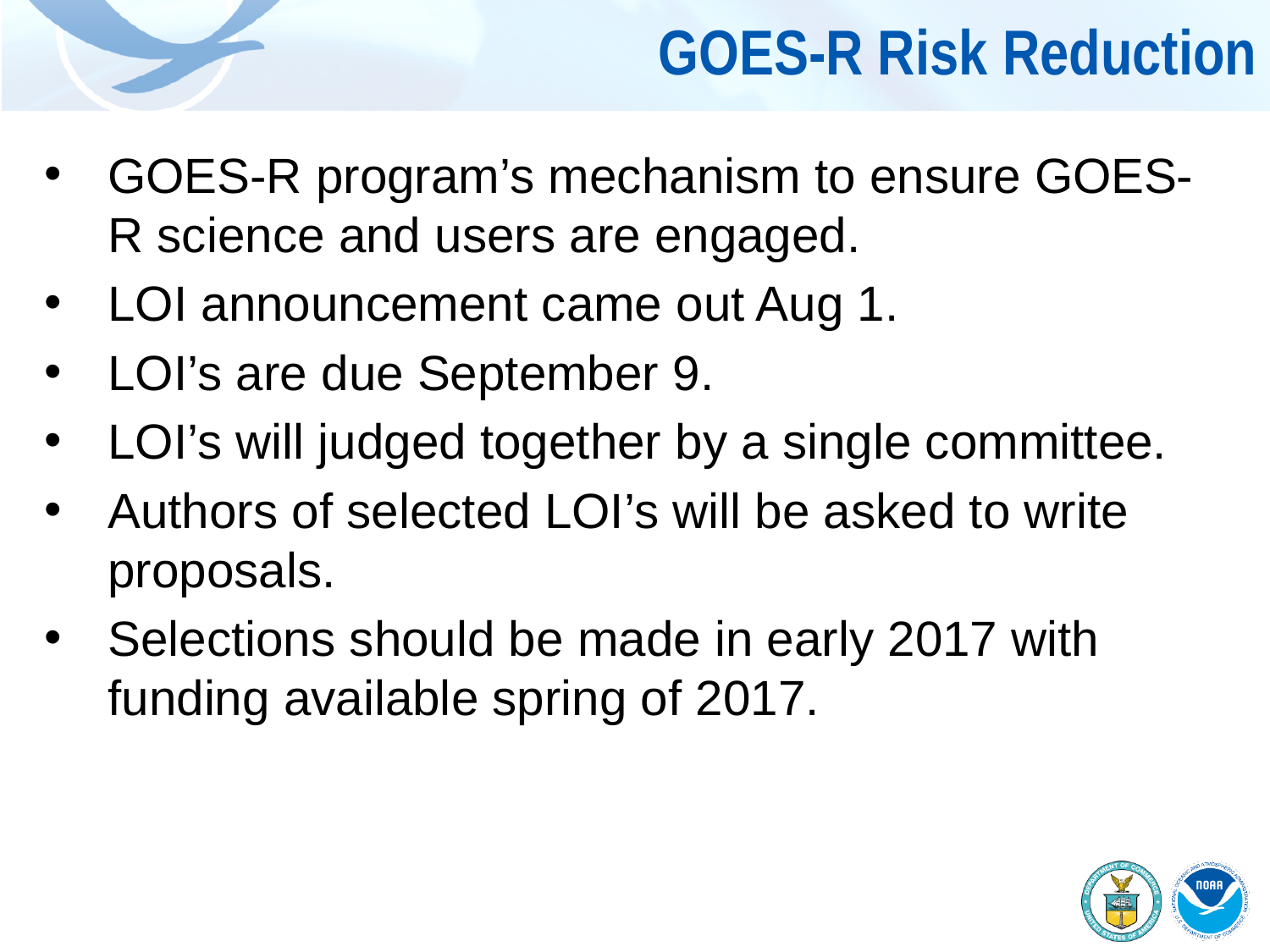

# GOES-R Risk Reduction
GOES-R program’s mechanism to ensure GOES-R science and users are engaged.
LOI announcement came out Aug 1.
LOI’s are due September 9.
LOI’s will judged together by a single committee.
Authors of selected LOI’s will be asked to write proposals.
Selections should be made in early 2017 with funding available spring of 2017.